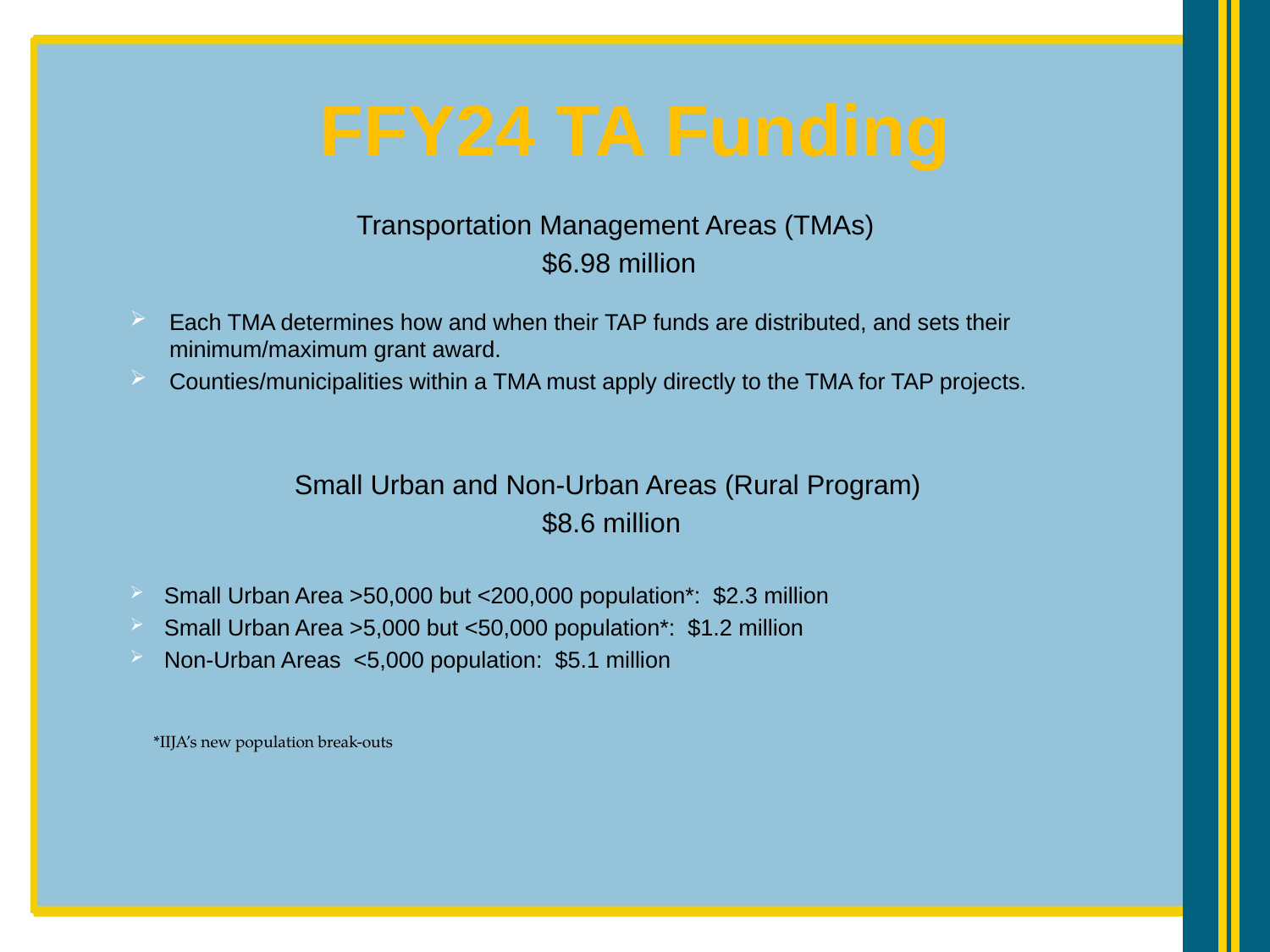

# FFY24 TA Funding
Transportation Management Areas (TMAs)
 $6.98 million

Each TMA determines how and when their TAP funds are distributed, and sets their minimum/maximum grant award.
Counties/municipalities within a TMA must apply directly to the TMA for TAP projects.

Small Urban and Non-Urban Areas (Rural Program)
$8.6 million

Small Urban Area >50,000 but <200,000 population*:  $2.3 million
Small Urban Area >5,000 but <50,000 population*:  $1.2 million
Non-Urban Areas  <5,000 population:  $5.1 million

*IIJA’s new population break-outs